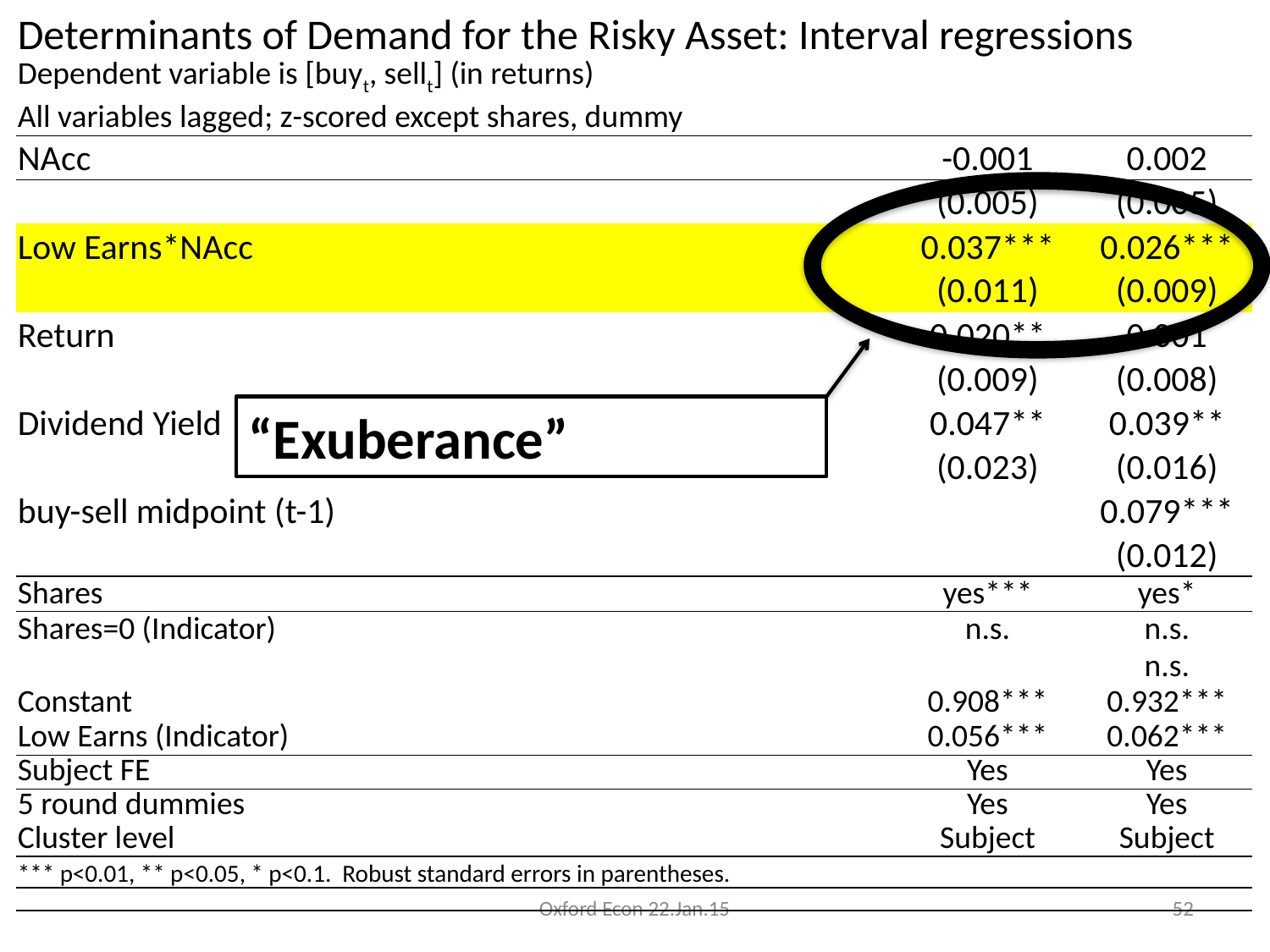

| Determinants of Demand for the Risky Asset: Interval regressions Dependent variable is [buyt, sellt] (in returns) |  |  |  |  |  |  |
| --- | --- | --- | --- | --- | --- | --- |
| All variables lagged; z-scored except shares, dummy |  |  |  |  |  |  |
| NAcc |  |  |  |  | -0.001 | 0.002 |
|  |  |  |  |  | (0.005) | (0.005) |
| Low Earns\*NAcc |  |  |  |  | 0.037\*\*\* | 0.026\*\*\* |
|  |  |  |  |  | (0.011) | (0.009) |
| Return |  |  |  |  | 0.020\*\* | 0.001 |
|  |  |  |  |  | (0.009) | (0.008) |
| Dividend Yield |  |  |  |  | 0.047\*\* | 0.039\*\* |
|  |  |  |  |  | (0.023) | (0.016) |
| buy-sell midpoint (t-1) |  |  |  |  |  | 0.079\*\*\* |
|  |  |  |  |  |  | (0.012) |
| Shares |  |  |  |  | yes\*\*\* | yes\* |
| Shares=0 (Indicator) |  |  |  |  | n.s. | n.s. |
|  |  |  |  |  |  | n.s. |
| Constant |  |  |  |  | 0.908\*\*\* | 0.932\*\*\* |
| Low Earns (Indicator) |  |  |  |  | 0.056\*\*\* | 0.062\*\*\* |
| Subject FE |  |  |  |  | Yes | Yes |
| 5 round dummies |  |  |  |  | Yes | Yes |
| Cluster level |  |  |  |  | Subject | Subject |
| \*\*\* p<0.01, \*\* p<0.05, \* p<0.1. Robust standard errors in parentheses. |  |  |  |  |  |  |
|  |  |  |  |  |  |  |

“Exuberance”
Oxford Econ 22.Jan.15
52